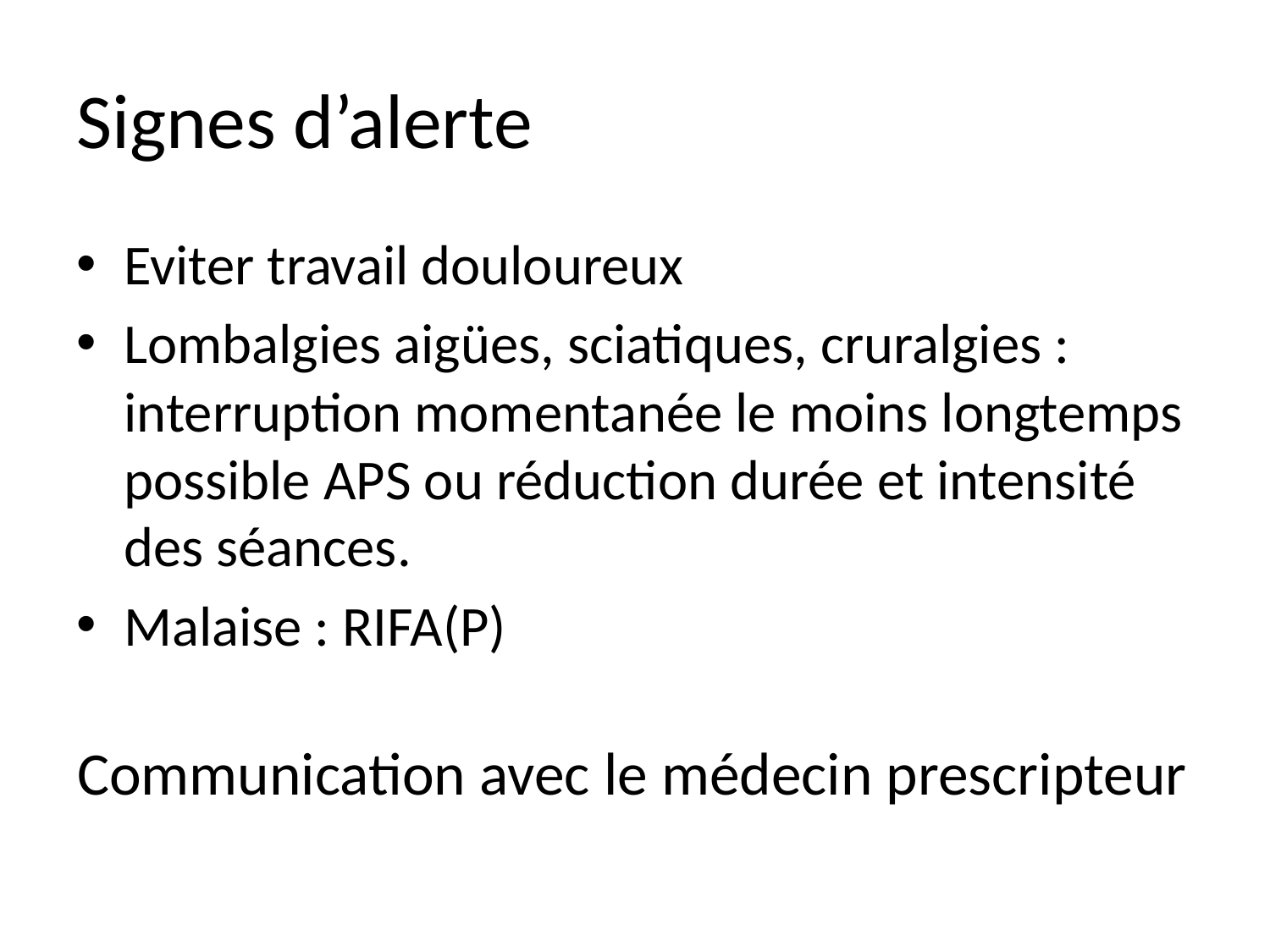

# Signes d’alerte
Eviter travail douloureux
Lombalgies aigües, sciatiques, cruralgies : interruption momentanée le moins longtemps possible APS ou réduction durée et intensité des séances.
Malaise : RIFA(P)
Communication avec le médecin prescripteur